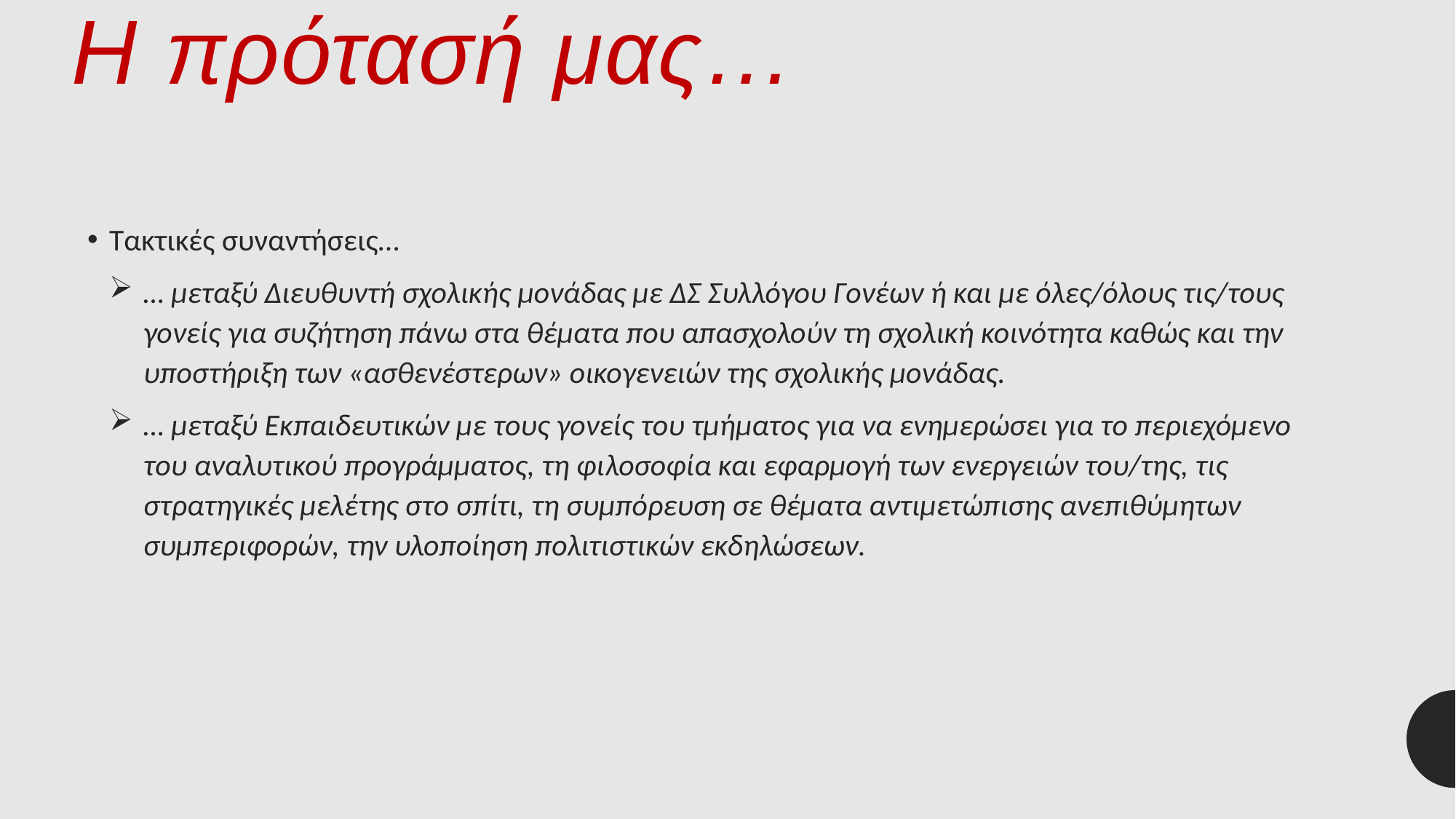

# Η πρότασή μας…
Τακτικές συναντήσεις…
… μεταξύ Διευθυντή σχολικής μονάδας με ΔΣ Συλλόγου Γονέων ή και με όλες/όλους τις/τους γονείς για συζήτηση πάνω στα θέματα που απασχολούν τη σχολική κοινότητα καθώς και την υποστήριξη των «ασθενέστερων» οικογενειών της σχολικής μονάδας.
… μεταξύ Εκπαιδευτικών με τους γονείς του τμήματος για να ενημερώσει για το περιεχόμενο του αναλυτικού προγράμματος, τη φιλοσοφία και εφαρμογή των ενεργειών του/της, τις στρατηγικές μελέτης στο σπίτι, τη συμπόρευση σε θέματα αντιμετώπισης ανεπιθύμητων συμπεριφορών, την υλοποίηση πολιτιστικών εκδηλώσεων.